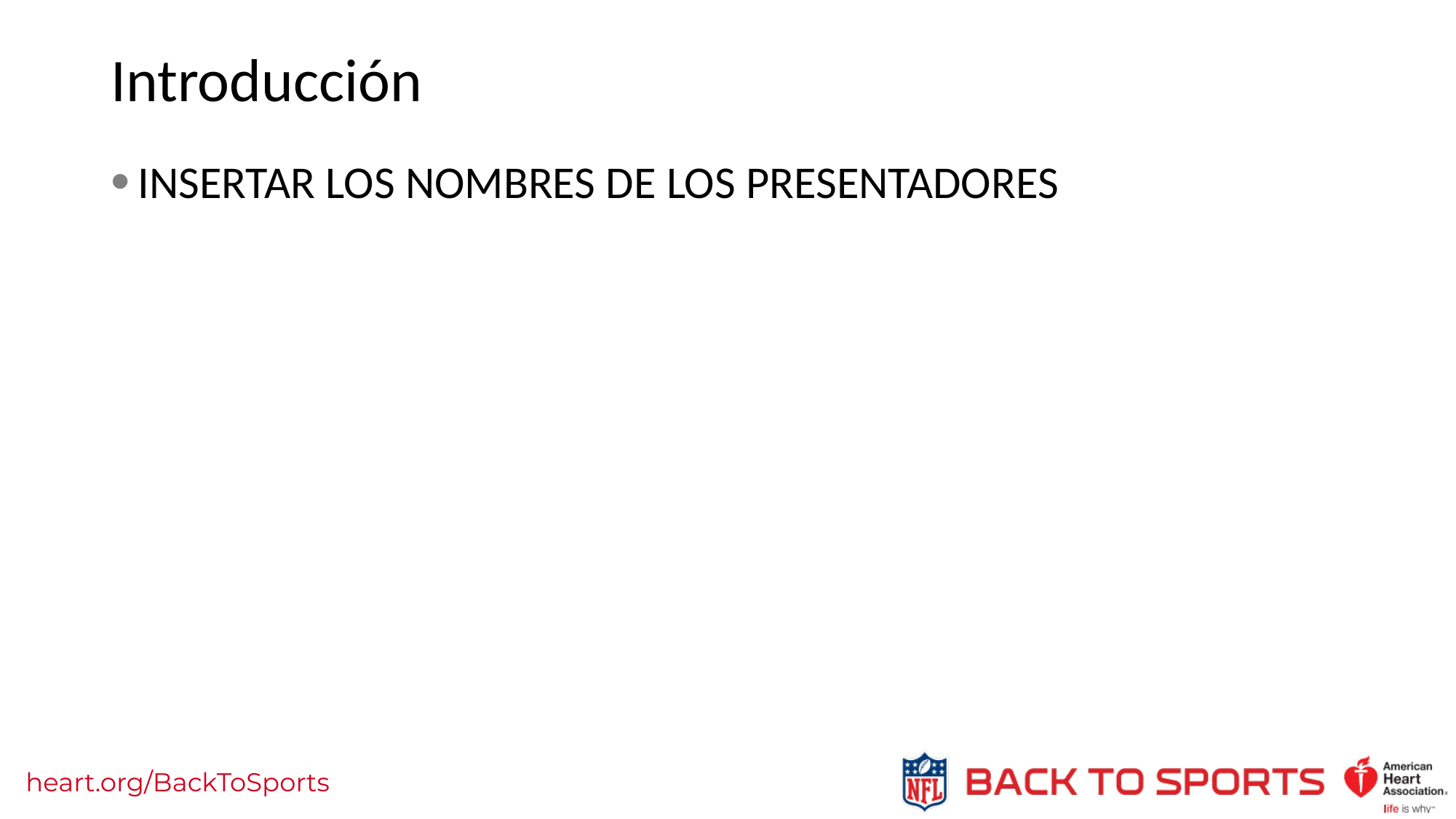

Introducción
INSERTAR LOS NOMBRES DE LOS PRESENTADORES